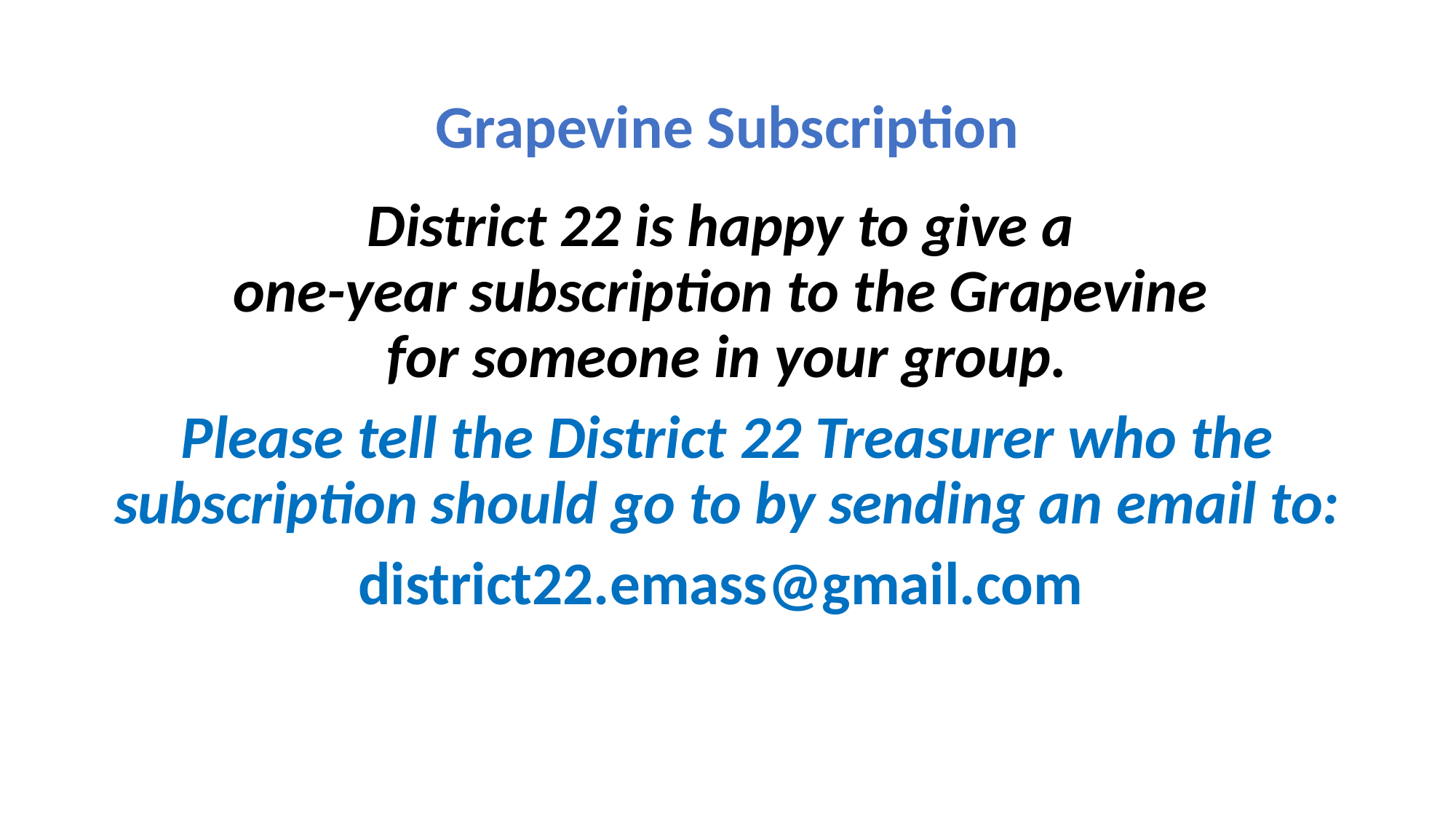

Grapevine Subscription
District 22 is happy to give a
one-year subscription to the Grapevine
for someone in your group.
Please tell the District 22 Treasurer who the subscription should go to by sending an email to:
district22.emass@gmail.com